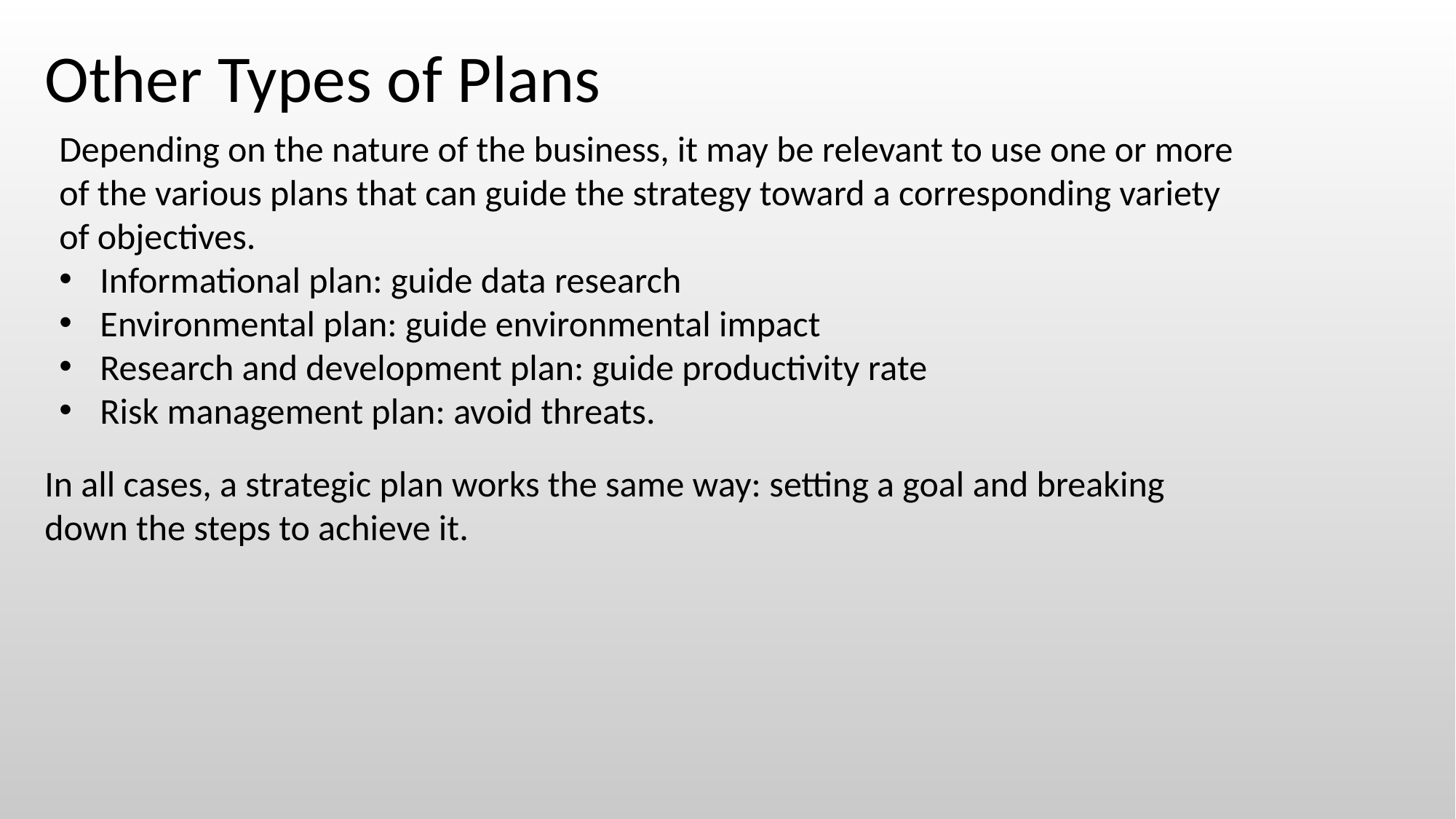

Other Types of Plans
Depending on the nature of the business, it may be relevant to use one or more of the various plans that can guide the strategy toward a corresponding variety of objectives.
Informational plan: guide data research
Environmental plan: guide environmental impact
Research and development plan: guide productivity rate
Risk management plan: avoid threats.
In all cases, a strategic plan works the same way: setting a goal and breaking down the steps to achieve it.